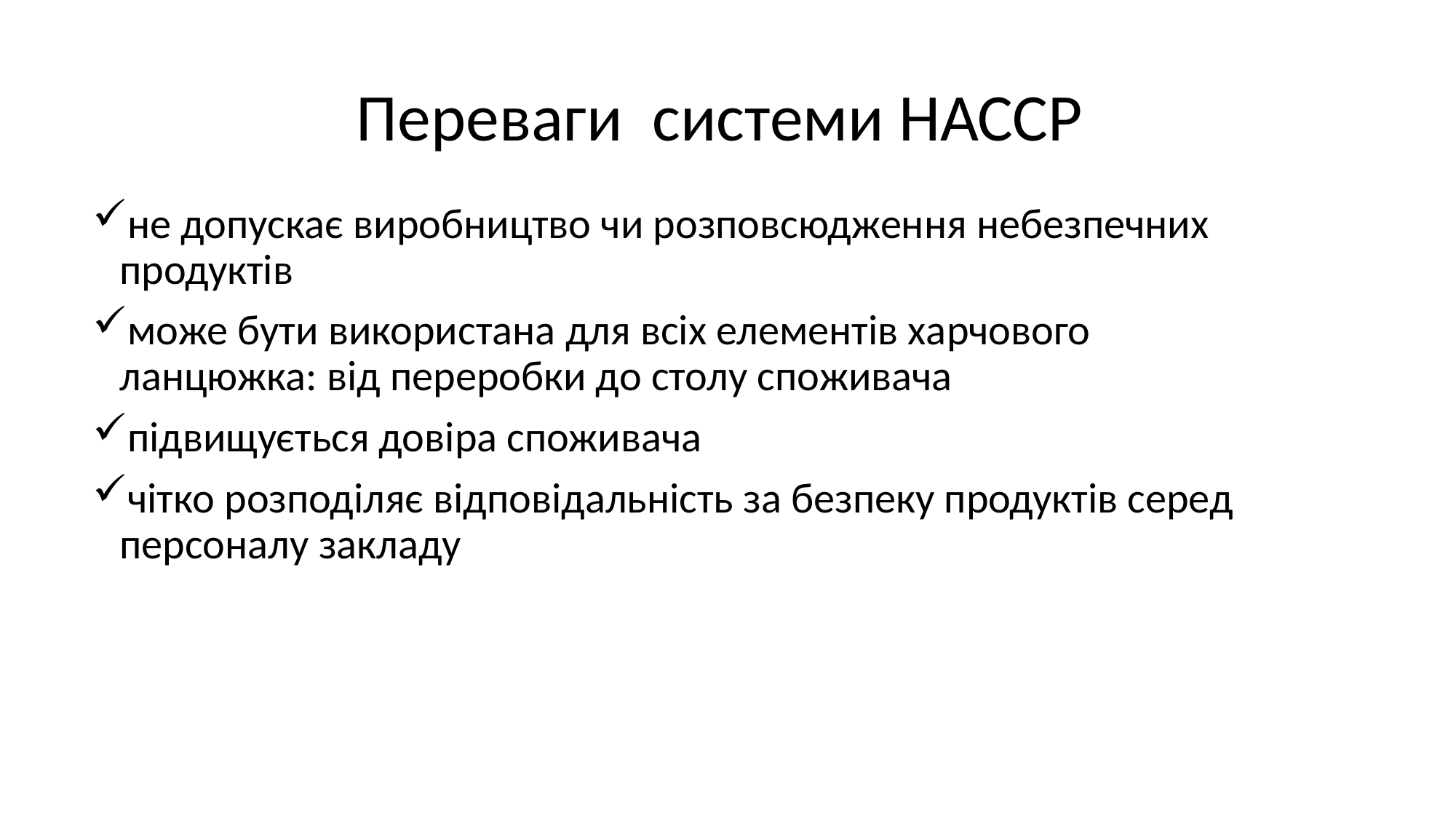

# Переваги  системи НАССР
не допускає виробництво чи розповсюдження небезпечних продуктів
може бути використана для всіх елементів харчового ланцюжка: від переробки до столу споживача
підвищується довіра споживача
чітко розподіляє відповідальність за безпеку продуктів серед персоналу закладу